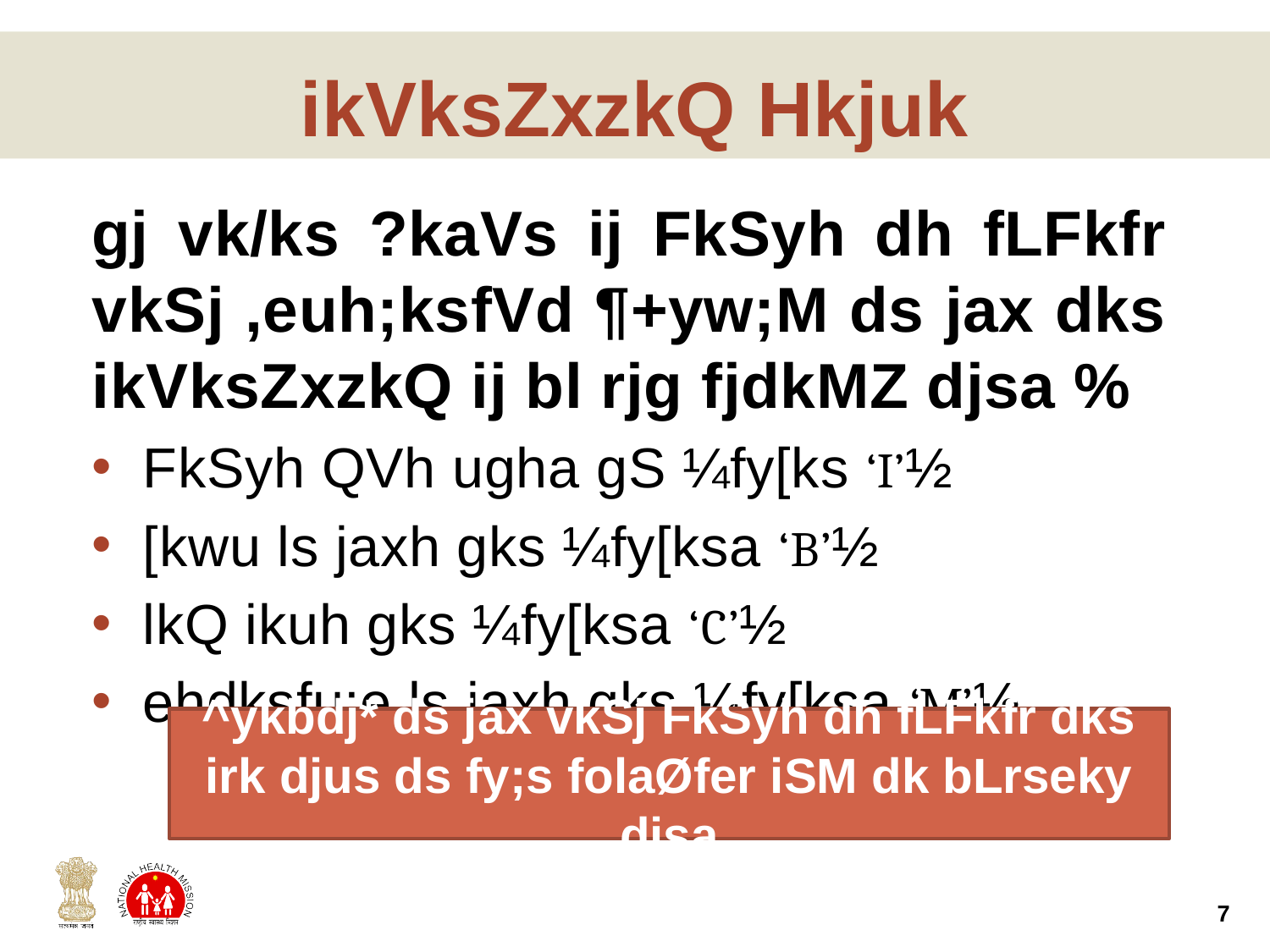

# ikVksZxzkQ Hkjuk
gj vk/ks ?kaVs ij FkSyh dh fLFkfr vkSj ,euh;ksfVd ¶+yw;M ds jax dks ikVksZxzkQ ij bl rjg fjdkMZ djsa %
FkSyh QVh ugha gS ¼fy[ks ‘I’½
[kwu ls jaxh gks ¼fy[ksa ‘B’½
lkQ ikuh gks ¼fy[ksa ‘C’½
ehdksfu;e ls jaxh gks ¼fy[ksa ‘M’½
^ykbdj* ds jax vkSj FkSyh dh fLFkfr dks irk djus ds fy;s folaØfer iSM dk bLrseky djsa
7